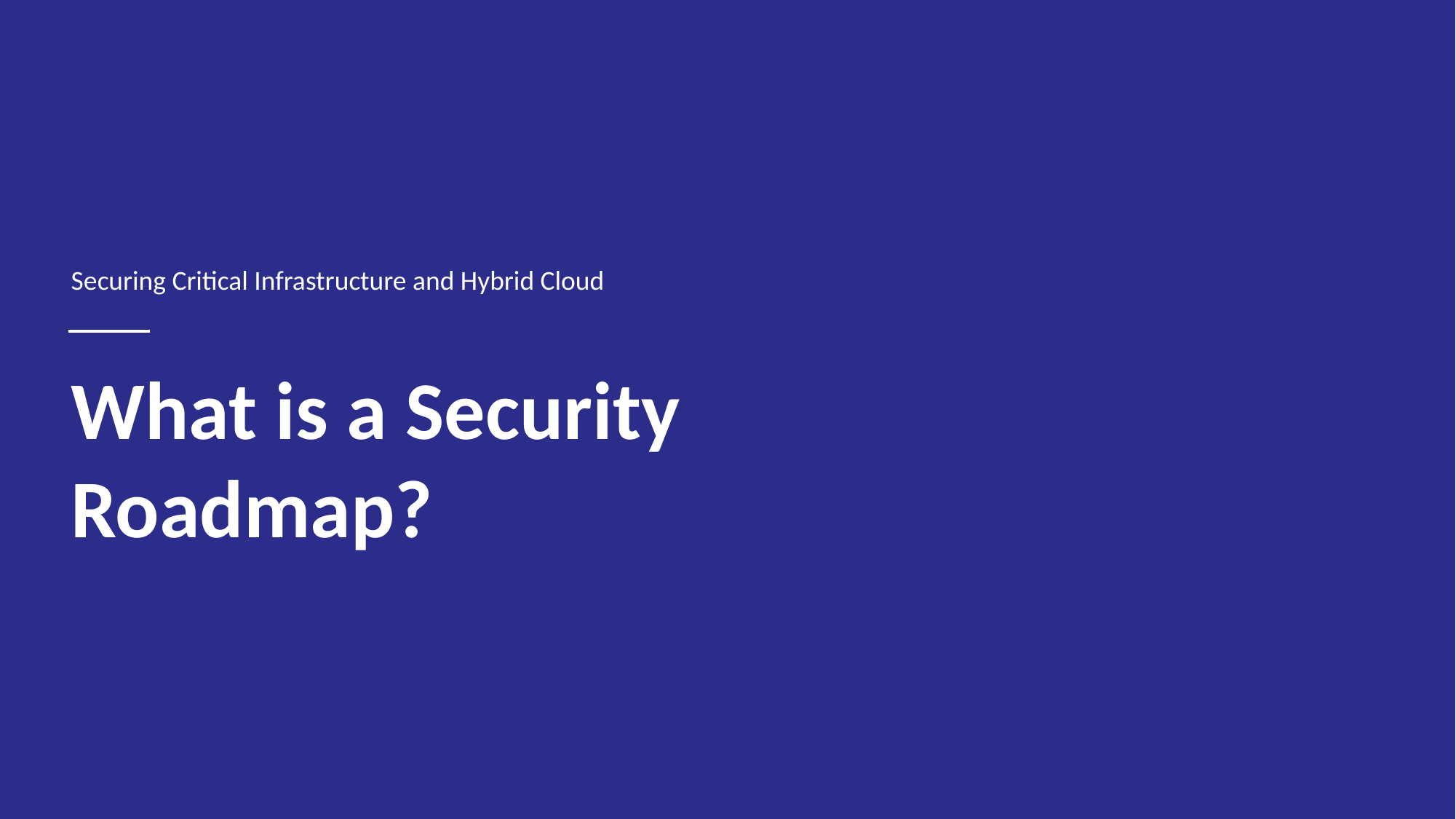

Securing Critical Infrastructure and Hybrid Cloud
What is a Security Roadmap?